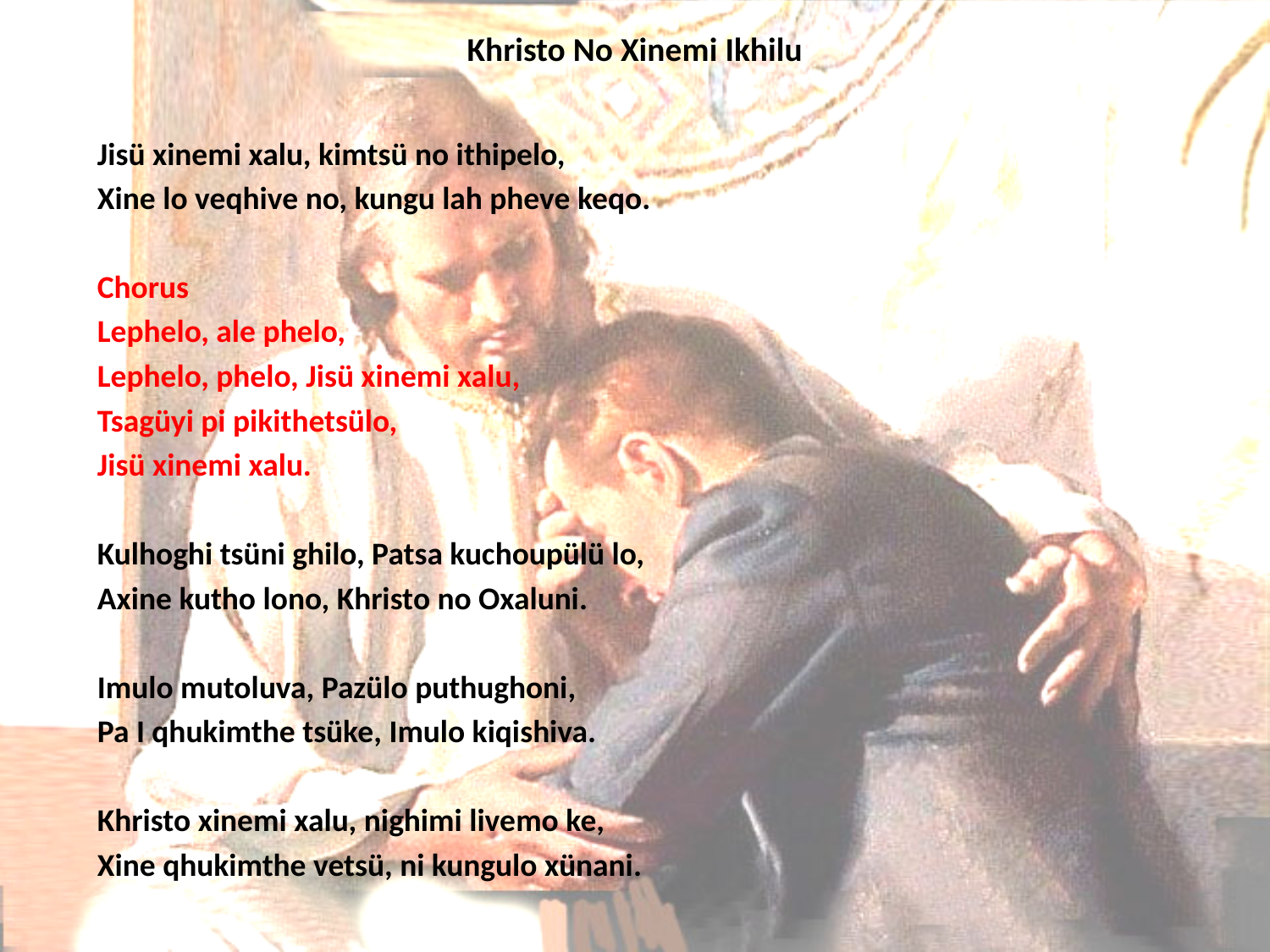

# Khristo No Xinemi Ikhilu
Jisü xinemi xalu, kimtsü no ithipelo,
Xine lo veqhive no, kungu lah pheve keqo.

Chorus
Lephelo, ale phelo,
Lephelo, phelo, Jisü xinemi xalu,
Tsagüyi pi pikithetsülo,
Jisü xinemi xalu.

Kulhoghi tsüni ghilo, Patsa kuchoupülü lo,
Axine kutho lono, Khristo no Oxaluni.

Imulo mutoluva, Pazülo puthughoni,
Pa I qhukimthe tsüke, Imulo kiqishiva.

Khristo xinemi xalu, nighimi livemo ke,
Xine qhukimthe vetsü, ni kungulo xünani.